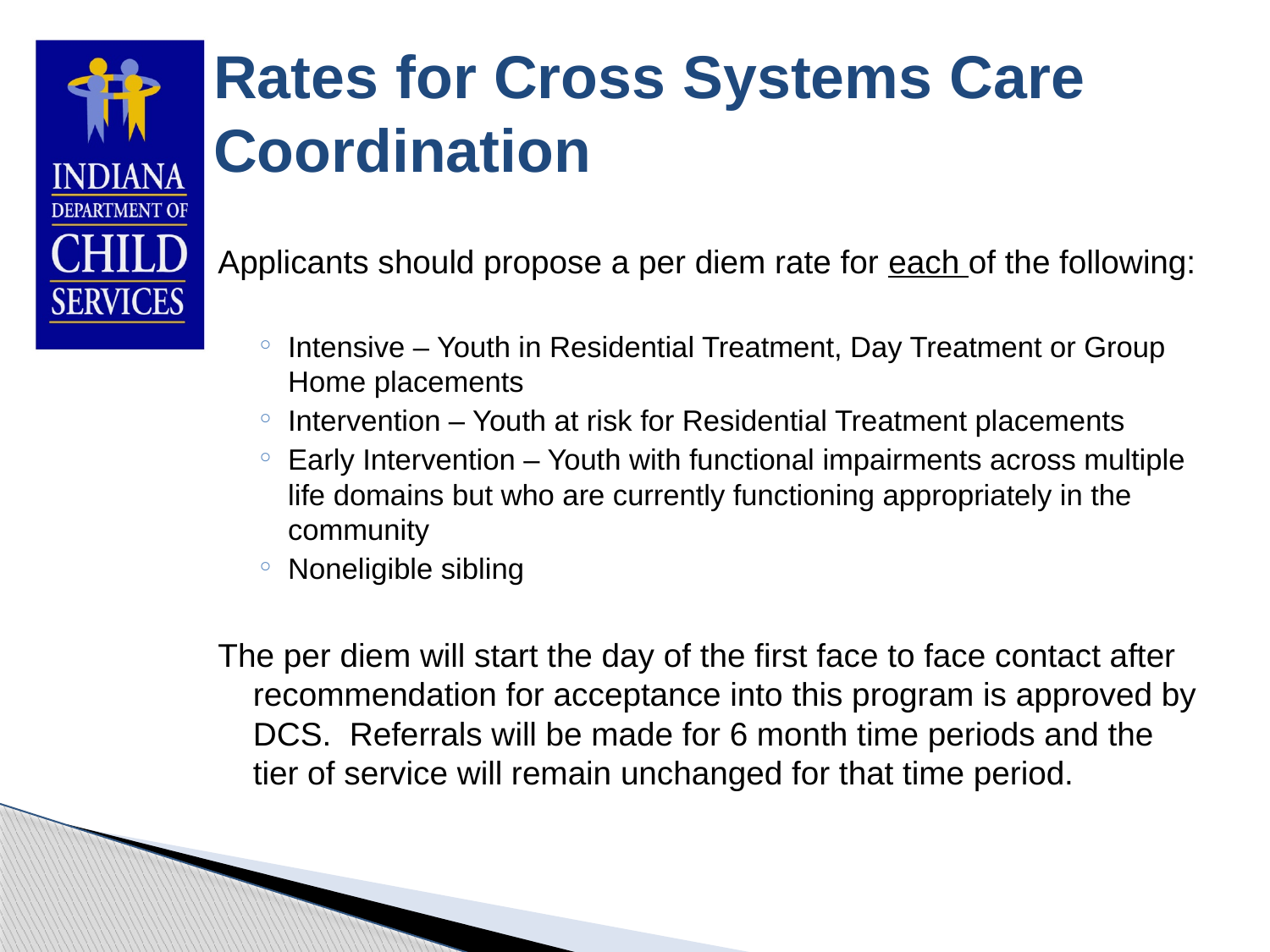

# Rates for Cross Systems Care Coordination

Applicants should propose a per diem rate for each of the following:

Intensive – Youth in Residential Treatment, Day Treatment or Group Home placements
Intervention – Youth at risk for Residential Treatment placements
Early Intervention – Youth with functional impairments across multiple life domains but who are currently functioning appropriately in the community
Noneligible sibling

The per diem will start the day of the first face to face contact after recommendation for acceptance into this program is approved by DCS.  Referrals will be made for 6 month time periods and the tier of service will remain unchanged for that time period.